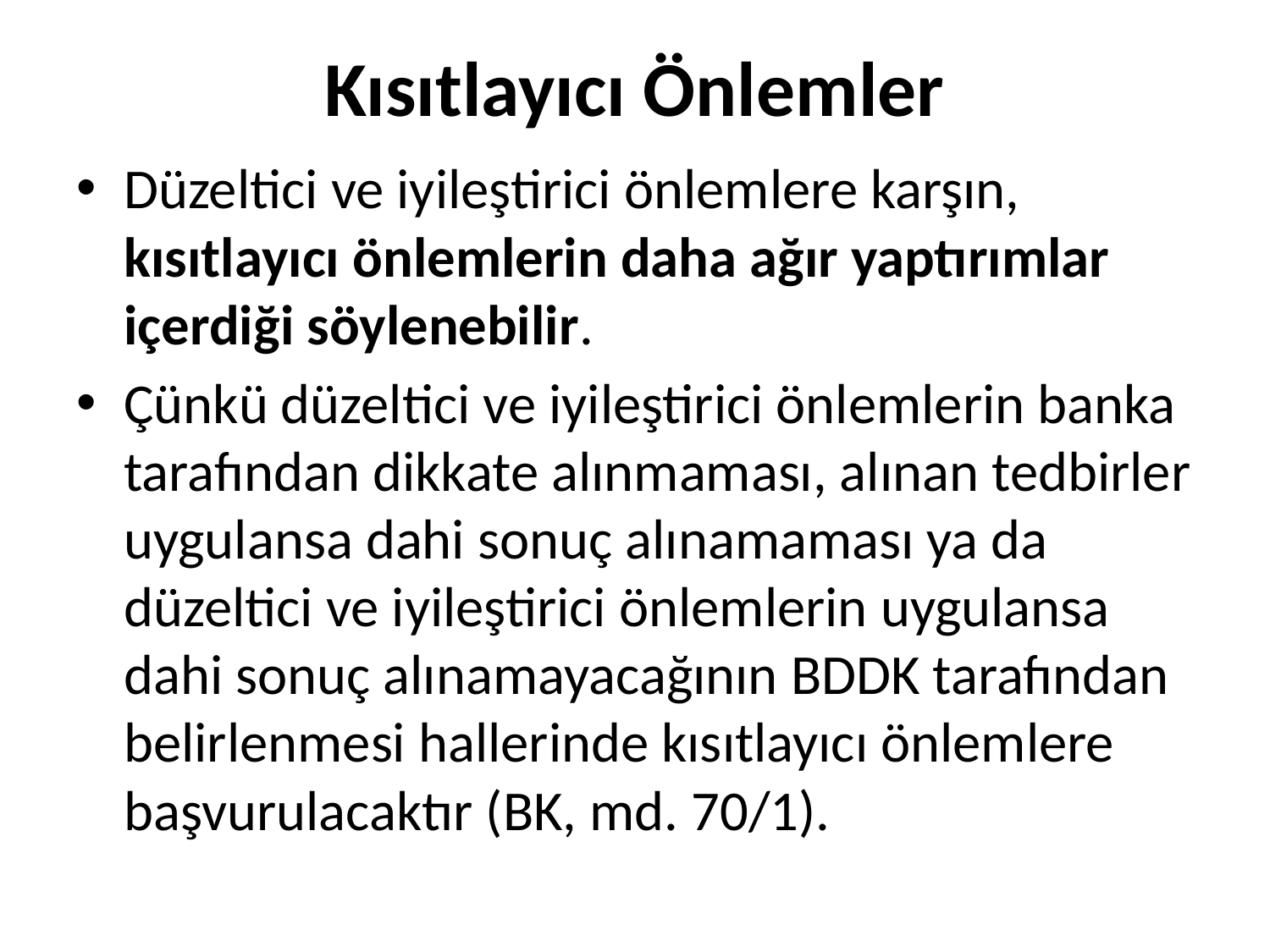

# Kısıtlayıcı Önlemler
Düzeltici ve iyileştirici önlemlere karşın, kısıtlayıcı önlemlerin daha ağır yaptırımlar içerdiği söylenebilir.
Çünkü düzeltici ve iyileştirici önlemlerin banka tarafından dikkate alınmaması, alınan tedbirler uygulansa dahi sonuç alınamaması ya da düzeltici ve iyileştirici önlemlerin uygulansa dahi sonuç alınamayacağının BDDK tarafından belirlenmesi hallerinde kısıtlayıcı önlemlere başvurulacaktır (BK, md. 70/1).